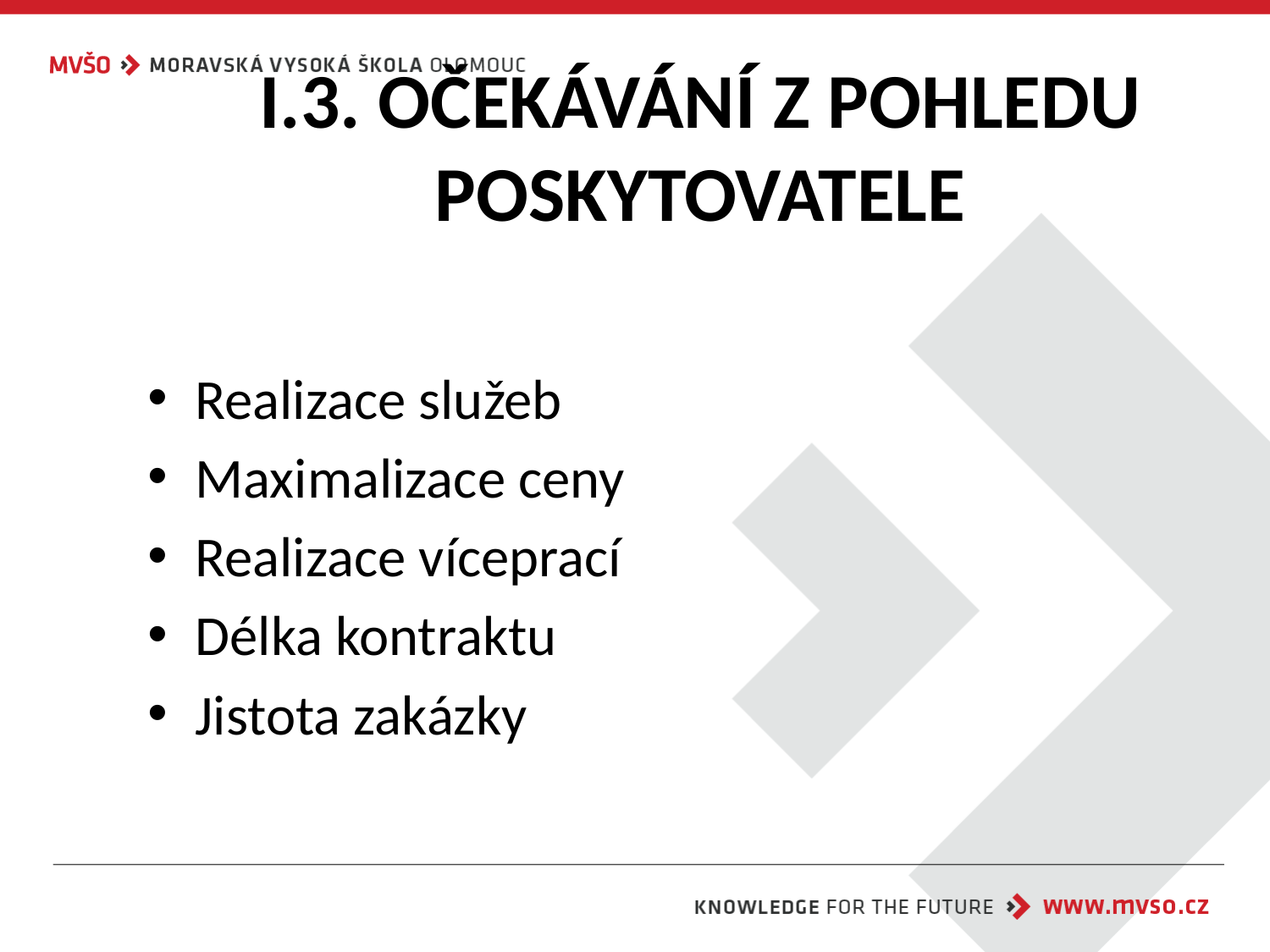

# I.3. OČEKÁVÁNÍ Z POHLEDU POSKYTOVATELE
Realizace služeb
Maximalizace ceny
Realizace víceprací
Délka kontraktu
Jistota zakázky